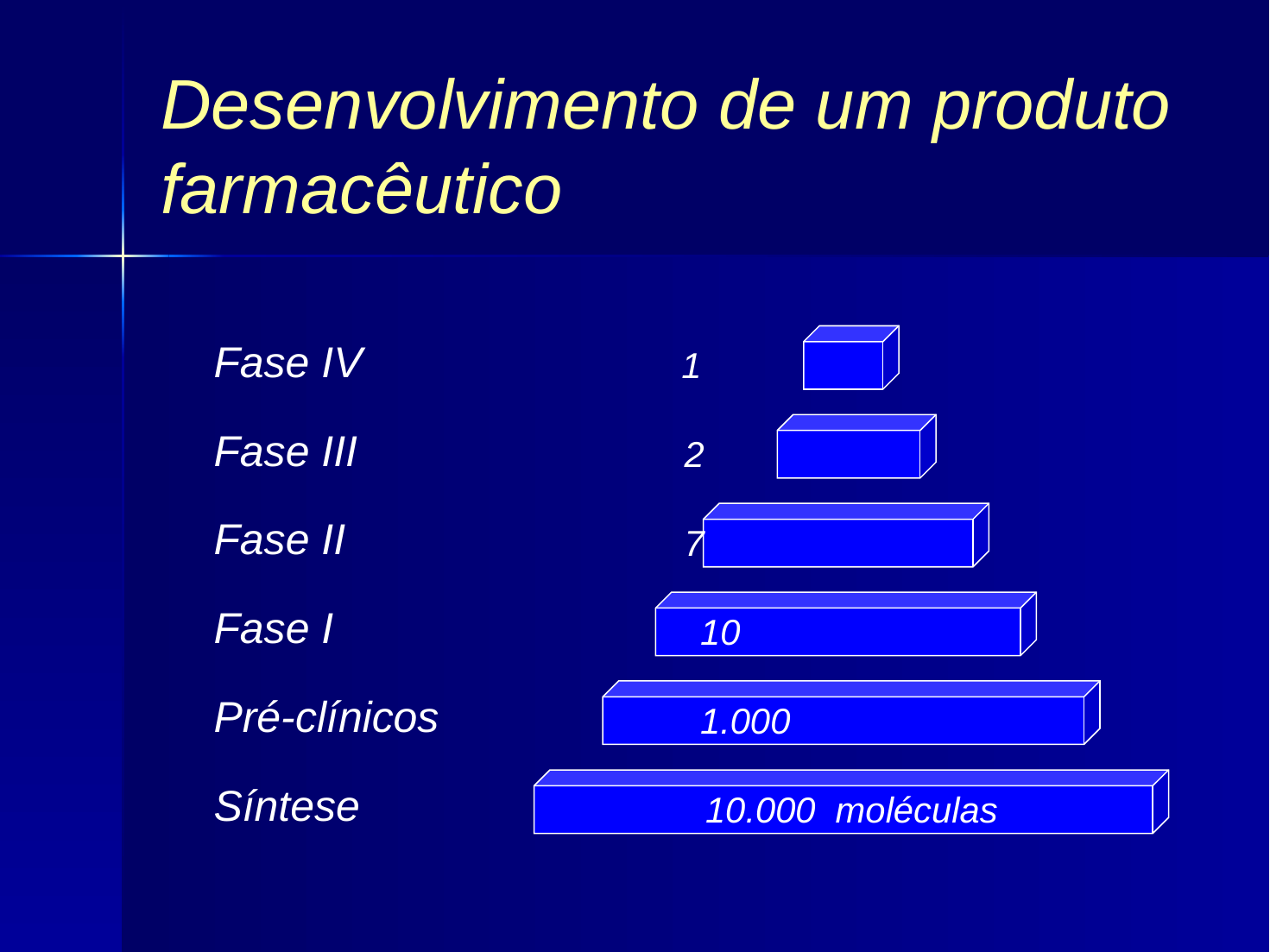

Desenvolvimento de um produto farmacêutico

1
Fase IV

2
Fase III

7
Fase II

10
Fase I

1.000
Pré-clínicos

10.000  moléculas
Síntese